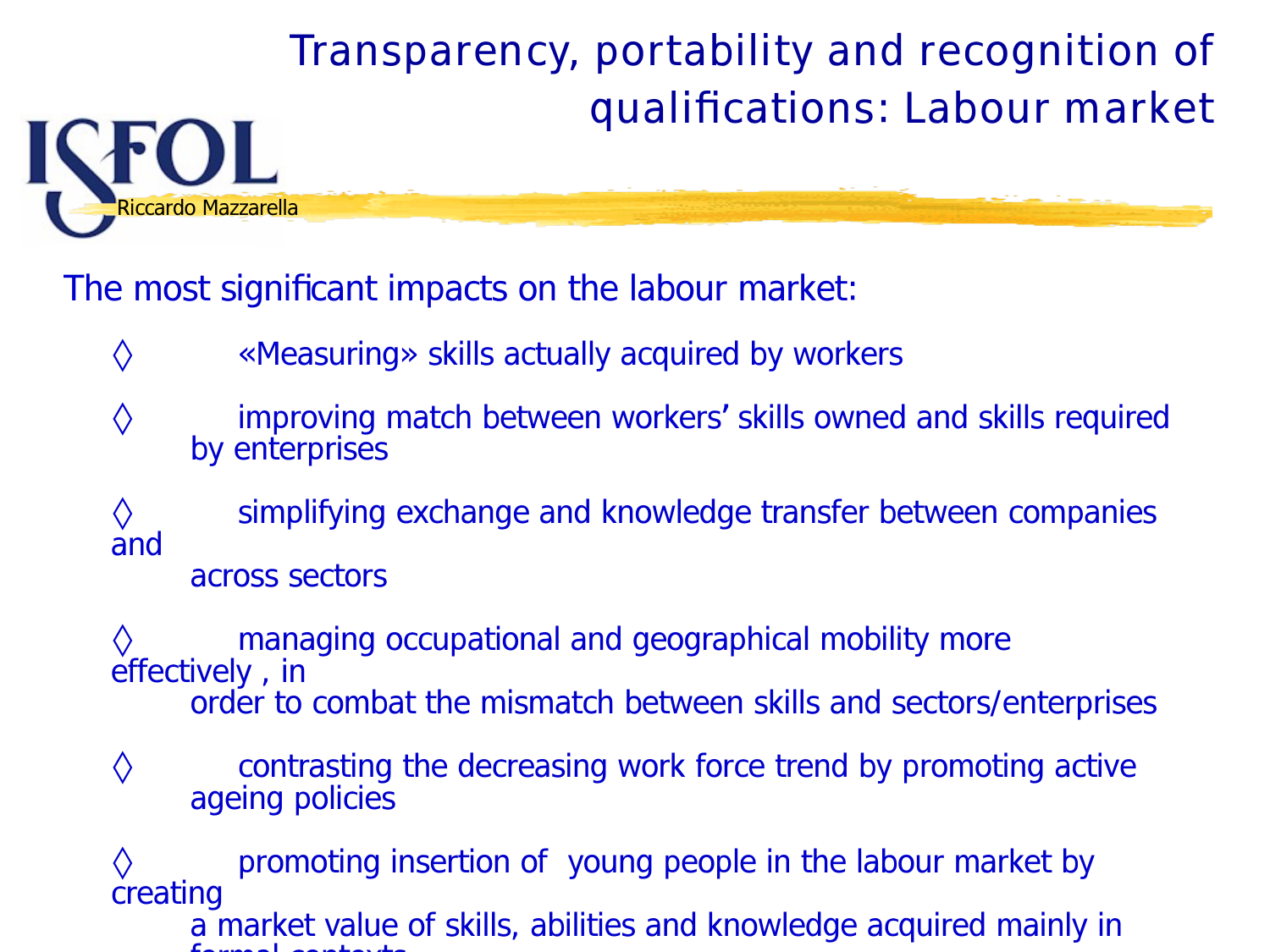

Transparency, portability and recognition of

 qualifications: Labour market
# The most significant impacts on the labour market: ◊ 	«Measuring» skills actually acquired by workers ◊ 	improving match between workers’ skills owned and skills required by enterprises ◊ 	simplifying exchange and knowledge transfer between companies and across sectors ◊ 	managing occupational and geographical mobility more effectively , in order to combat the mismatch between skills and sectors/enterprises ◊ 	contrasting the decreasing work force trend by promoting active ageing policies ◊ 	promoting insertion of  young people in the labour market by creating a market value of skills, abilities and knowledge acquired mainly in formal contexts